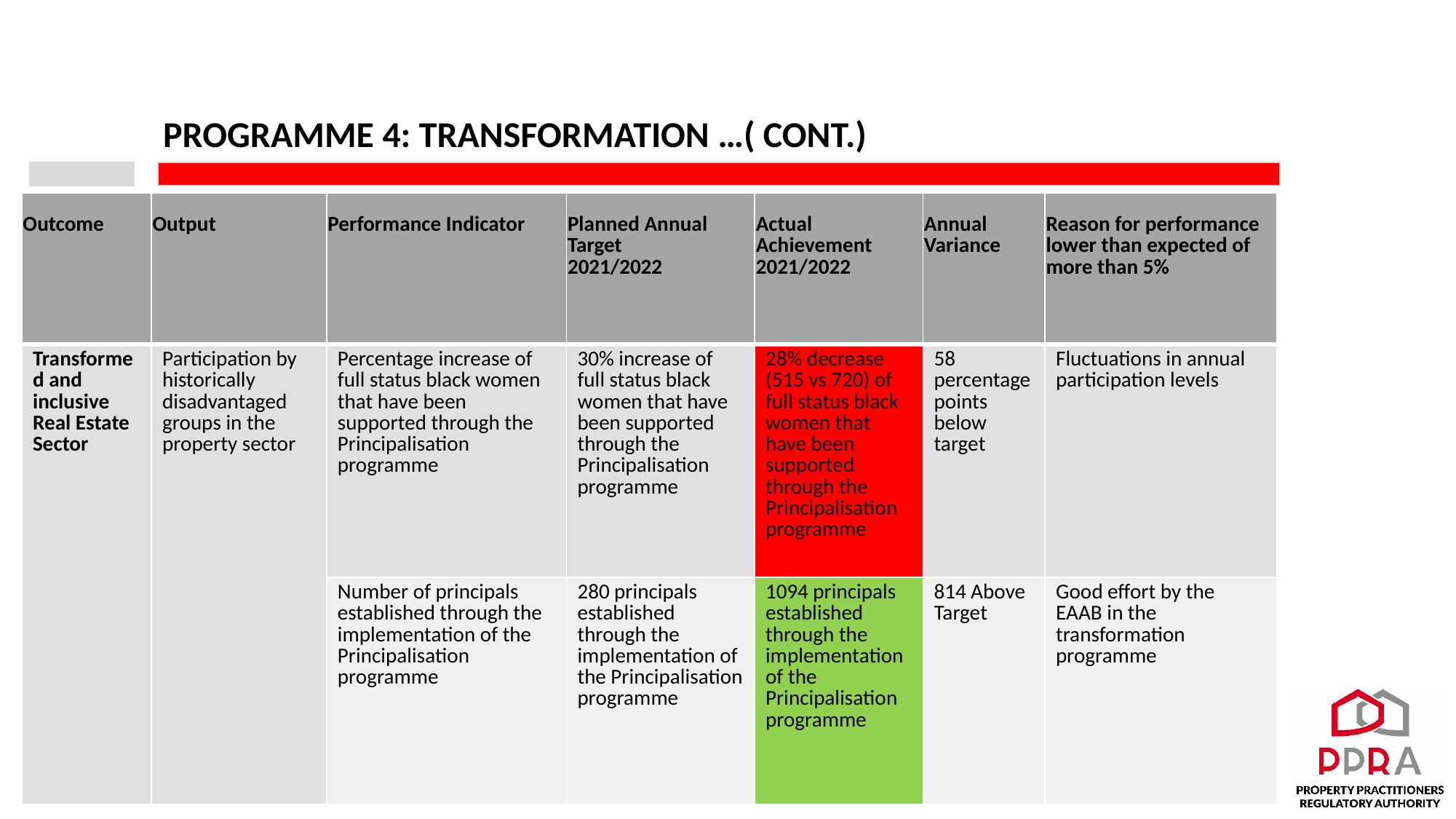

# PROGRAMME 4: TRANSFORMATION …( CONT.)
| Outcome | Output | Performance Indicator | Planned Annual Target 2021/2022 | Actual Achievement 2021/2022 | Annual Variance | Reason for performance lower than expected of more than 5% |
| --- | --- | --- | --- | --- | --- | --- |
| Transformed and inclusive Real Estate Sector | Participation by historically disadvantaged groups in the property sector | Percentage increase of full status black women that have been supported through the Principalisation programme | 30% increase of full status black women that have been supported through the Principalisation programme | 28% decrease (515 vs 720) of full status black women that have been supported through the Principalisation programme | 58 percentage points below target | Fluctuations in annual participation levels |
|  |  | Number of principals established through the implementation of the Principalisation programme | 280 principals established through the implementation of the Principalisation programme | 1094 principals established through the implementation of the Principalisation programme | 814 Above Target | Good effort by the EAAB in the transformation programme |